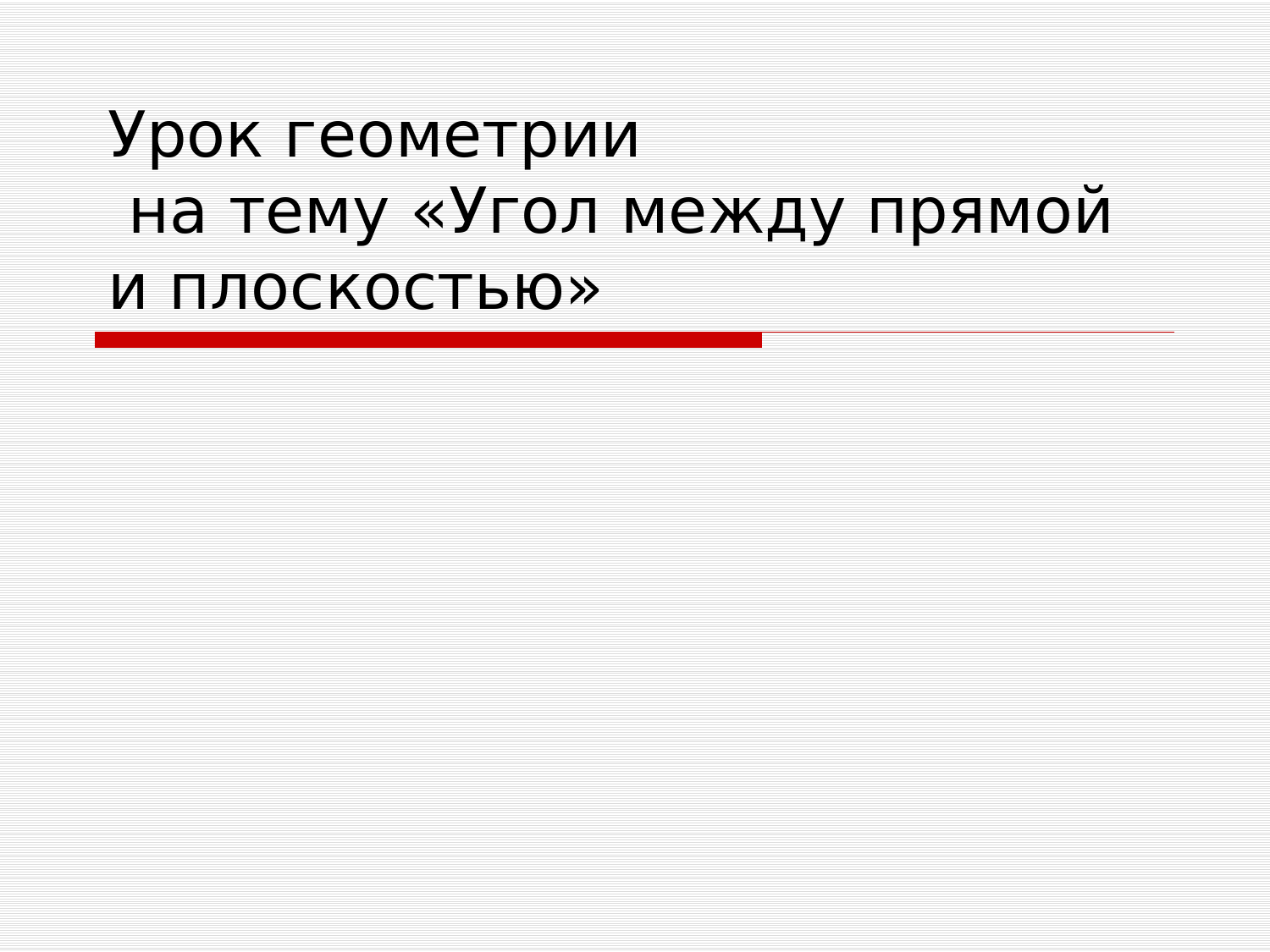

# Урок геометрии на тему «Угол между прямой и плоскостью»